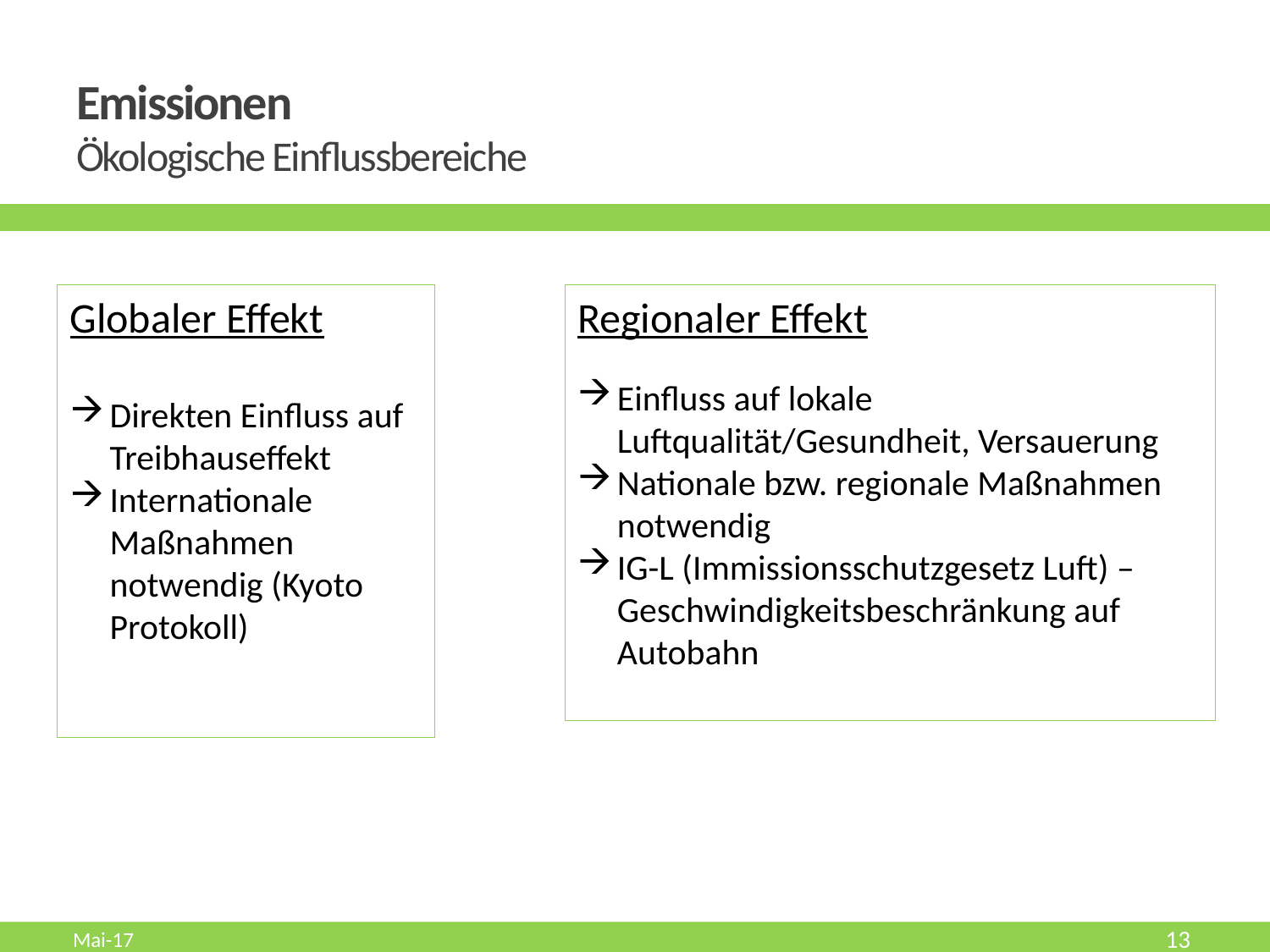

# Emissionen Ökologische Einflussbereiche

### Chart

| Category |
|---|
Globaler Effekt

Direkten Einfluss auf Treibhauseffekt
Internationale Maßnahmen notwendig (Kyoto Protokoll)

Regionaler Effekt

Einfluss auf lokale Luftqualität/Gesundheit, Versauerung
Nationale bzw. regionale Maßnahmen notwendig
IG-L (Immissionsschutzgesetz Luft) – Geschwindigkeitsbeschränkung auf Autobahn

Mai-17
13